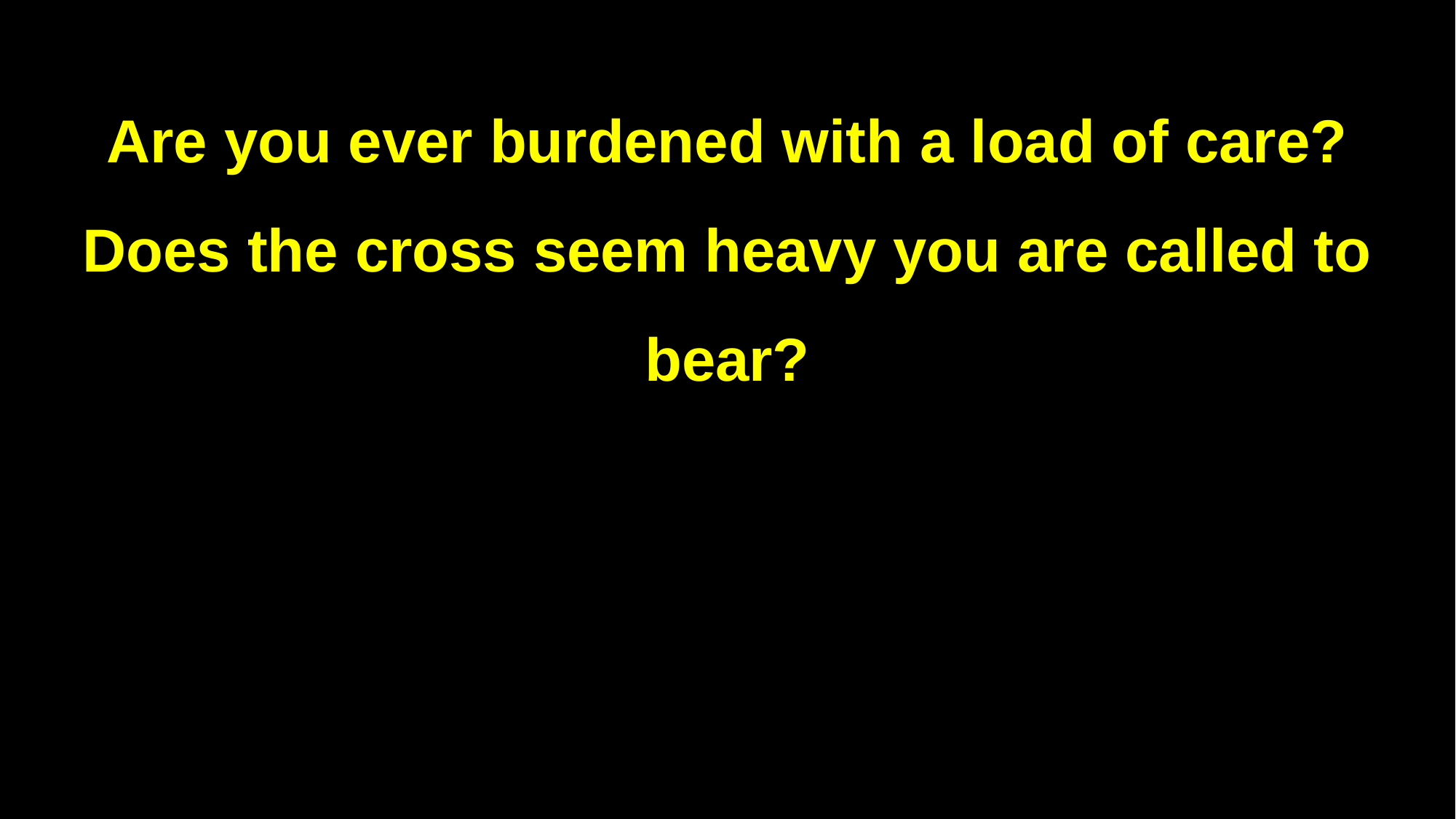

Are you ever burdened with a load of care?
Does the cross seem heavy you are called to bear?